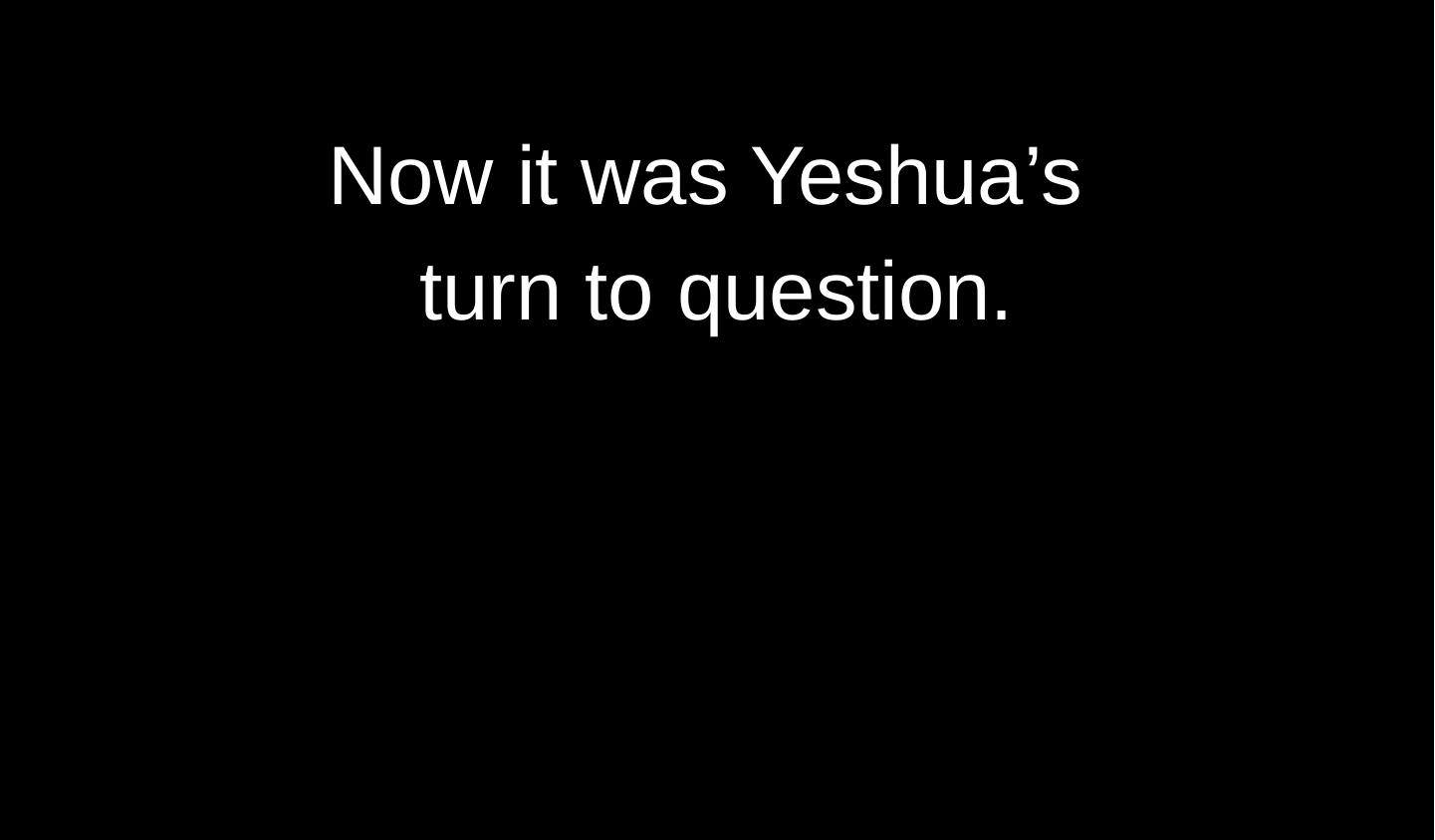

Now it was Yeshua’s
turn to question.